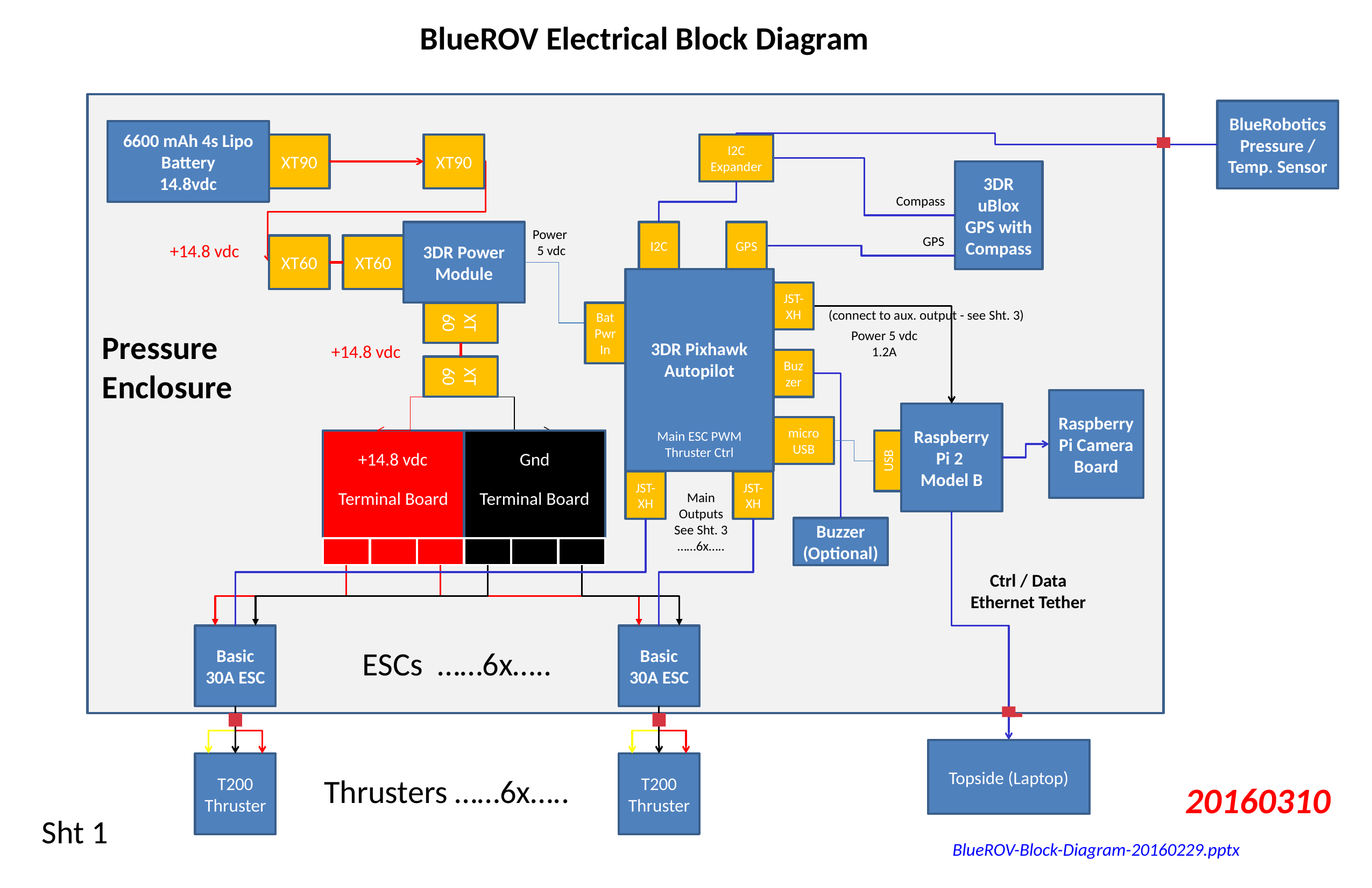

BlueROV Electrical Block Diagram

BlueRoboticsPressure / Temp. Sensor
6600 mAh 4s Lipo Battery
14.8vdc
XT90
XT90
I2C Expander

3DR uBlox GPS with Compass
Compass
3DR Power Module
Power
5 vdc
I2C
GPS
GPS
+14.8 vdc
XT60
XT60
3DR Pixhawk
Autopilot

JST-XH
XT60
BatPwr In
(connect to aux. output - see Sht. 3)

Pressure Enclosure
Power 5 vdc
1.2A
+14.8 vdc
XT60
Buzzer
Raspberry Pi Camera Board
Raspberry Pi 2
Model B
micro USB
Main ESC PWM
Thruster Ctrl
Terminal Board
Terminal Board
+14.8 vdc
Gnd
USB
JST-XH
JST-XH
Main
Outputs
See Sht. 3
……6x…..
Buzzer
(Optional)

Ctrl / Data
Ethernet Tether
Basic 30A ESC
Basic 30A ESC
ESCs  ……6x…..

Topside (Laptop)
T200 Thruster
T200 Thruster
Thrusters ……6x…..
 20160310
Sht 1
BlueROV-Block-Diagram-20160229.pptx